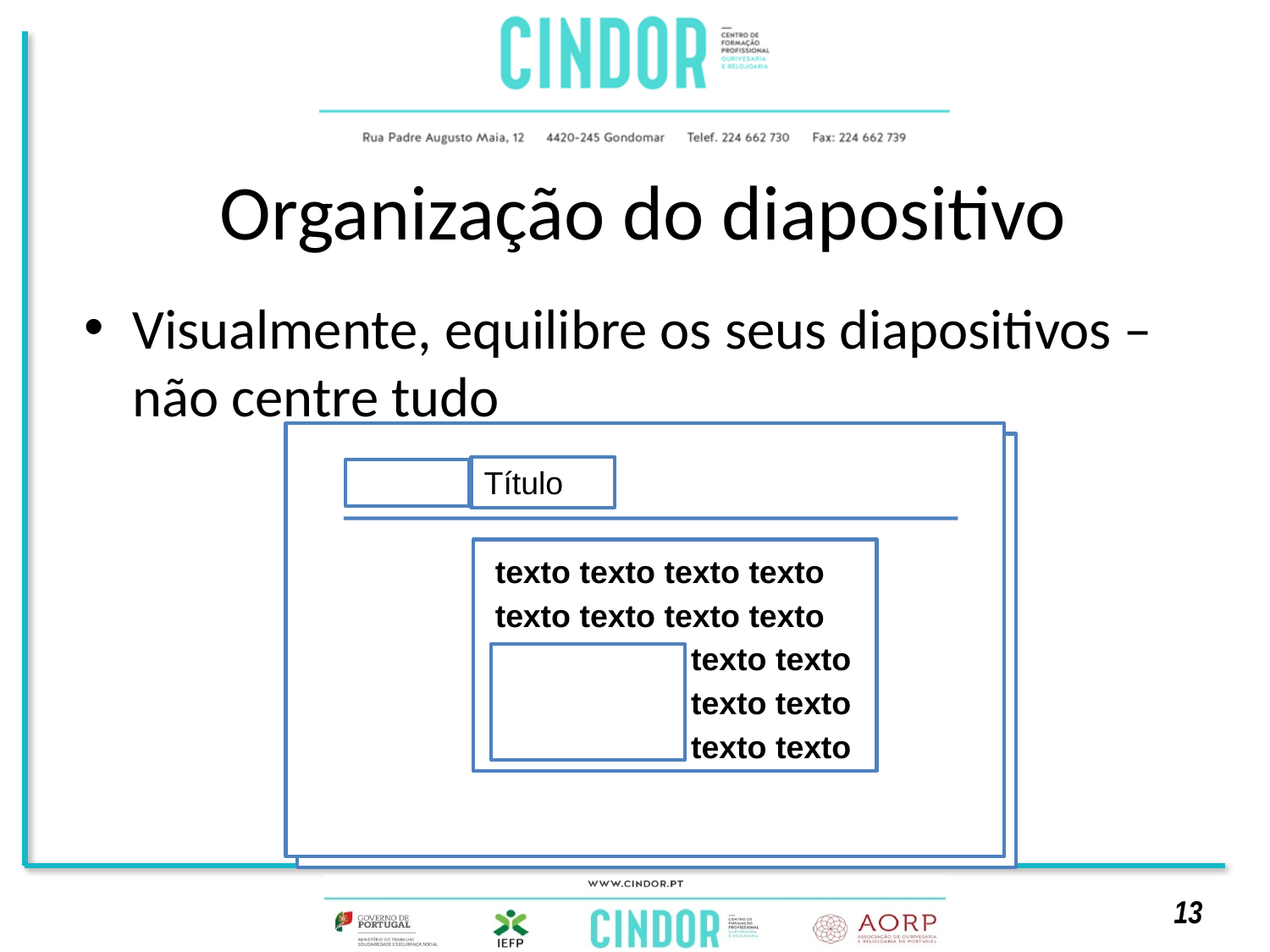

# Organização do diapositivo
Visualmente, equilibre os seus diapositivos – não centre tudo

Título

 texto texto texto texto
 texto texto texto texto
    texto texto texto texto
    texto texot texto texto
    texto texto texto texto